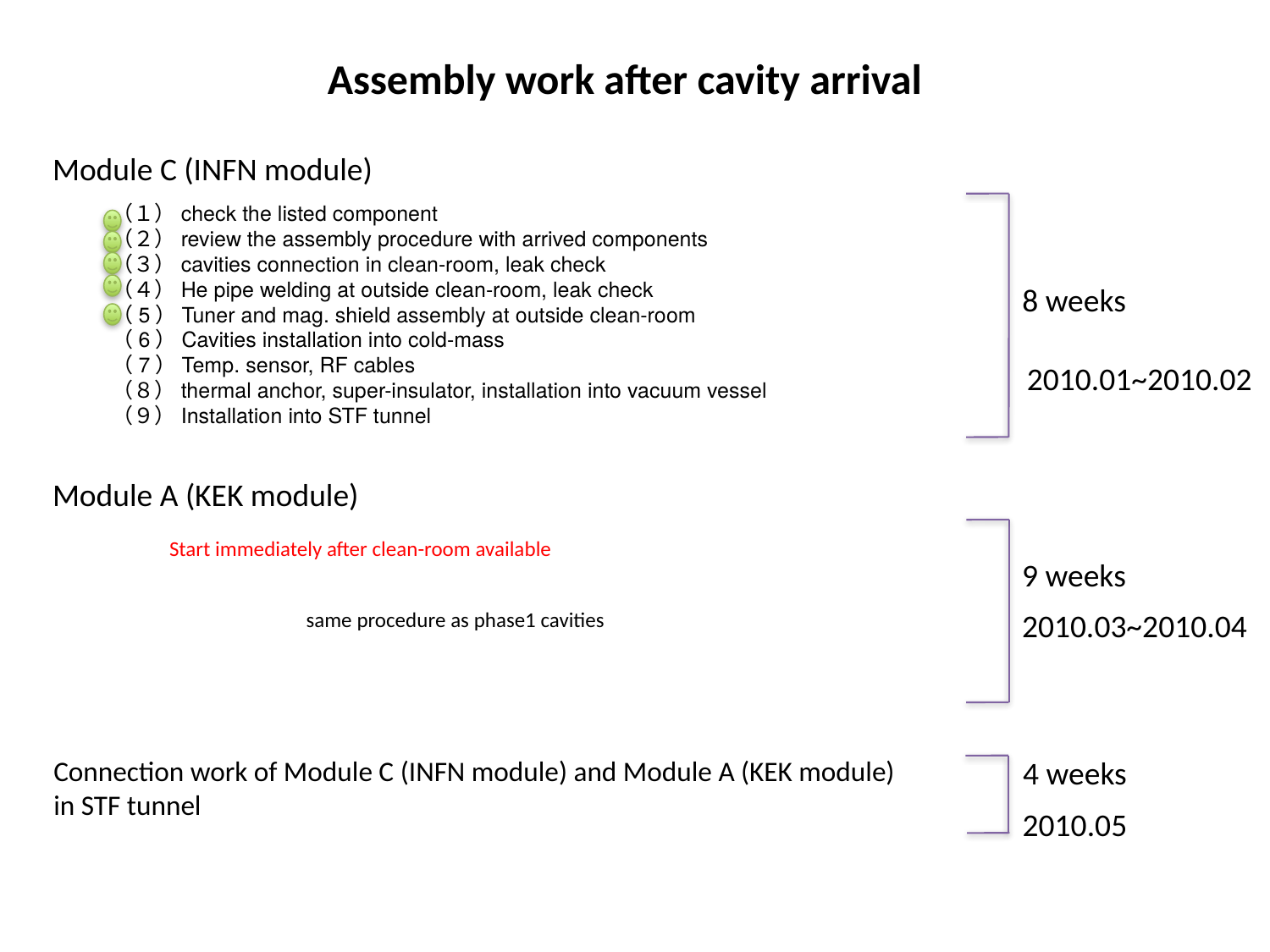

Assembly work after cavity arrival
Module C (INFN module)
（１）check the listed component
（２）review the assembly procedure with arrived components
（３）cavities connection in clean-room, leak check
（４）He pipe welding at outside clean-room, leak check
（5）Tuner and mag. shield assembly at outside clean-room
（6）Cavities installation into cold-mass
（7）Temp. sensor, RF cables
（８）thermal anchor, super-insulator, installation into vacuum vessel
（９）Installation into STF tunnel

8 weeks

2010.01~2010.02
Module A (KEK module)
Start immediately after clean-room available
9 weeks
same procedure as phase1 cavities
2010.03~2010.04
Connection work of Module C (INFN module) and Module A (KEK module)
in STF tunnel

4 weeks
2010.05